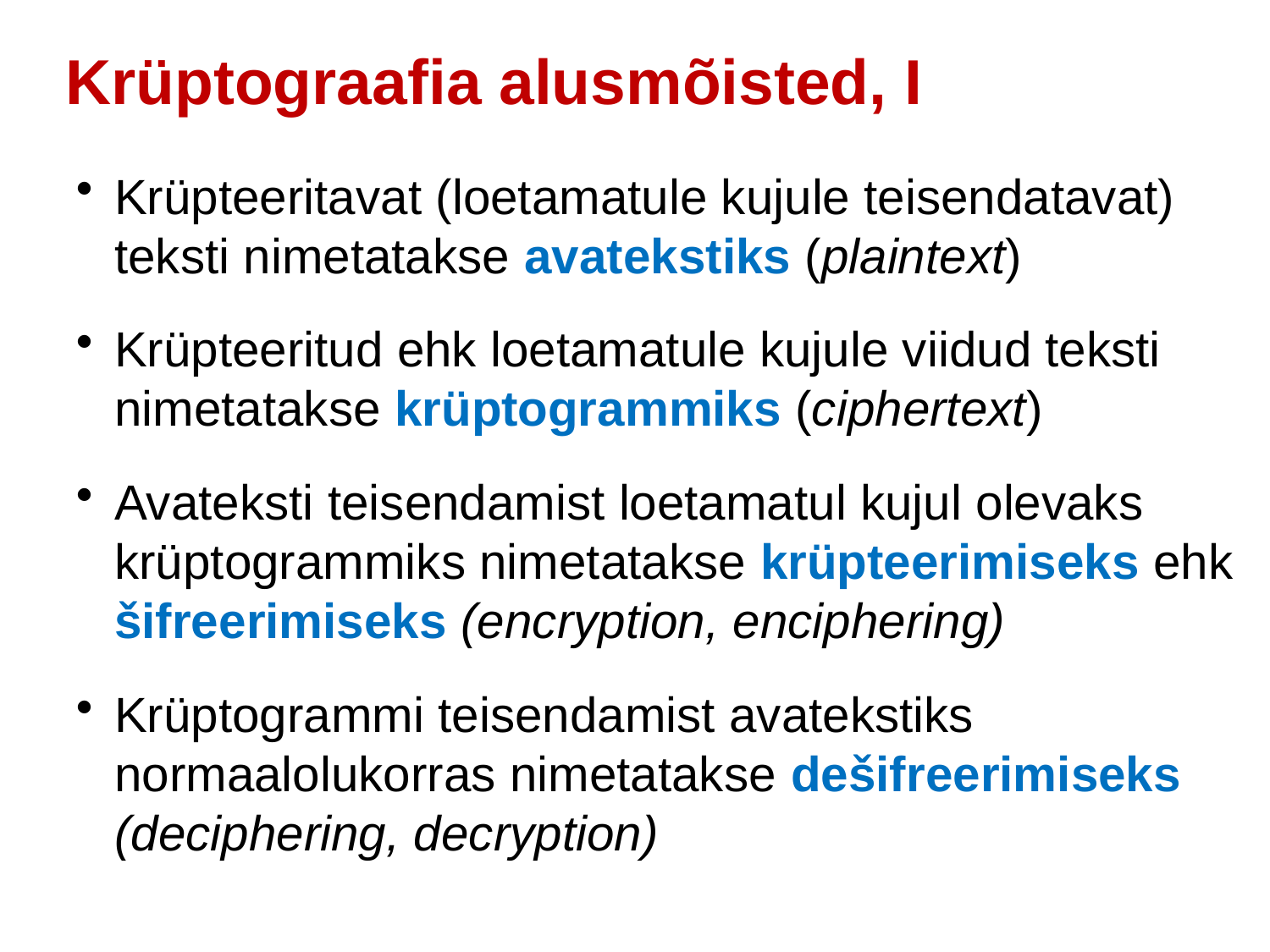

Krüptograafia alusmõisted, I
Krüpteeritavat (loetamatule kujule teisendatavat) teksti nimetatakse avatekstiks (plaintext)

Krüpteeritud ehk loetamatule kujule viidud teksti nimetatakse krüptogrammiks (ciphertext)

Avateksti teisendamist loetamatul kujul olevaks krüptogrammiks nimetatakse krüpteerimiseks ehk šifreerimiseks (encryption, enciphering)

Krüptogrammi teisendamist avatekstiks normaalolukorras nimetatakse dešifreerimiseks (deciphering, decryption)